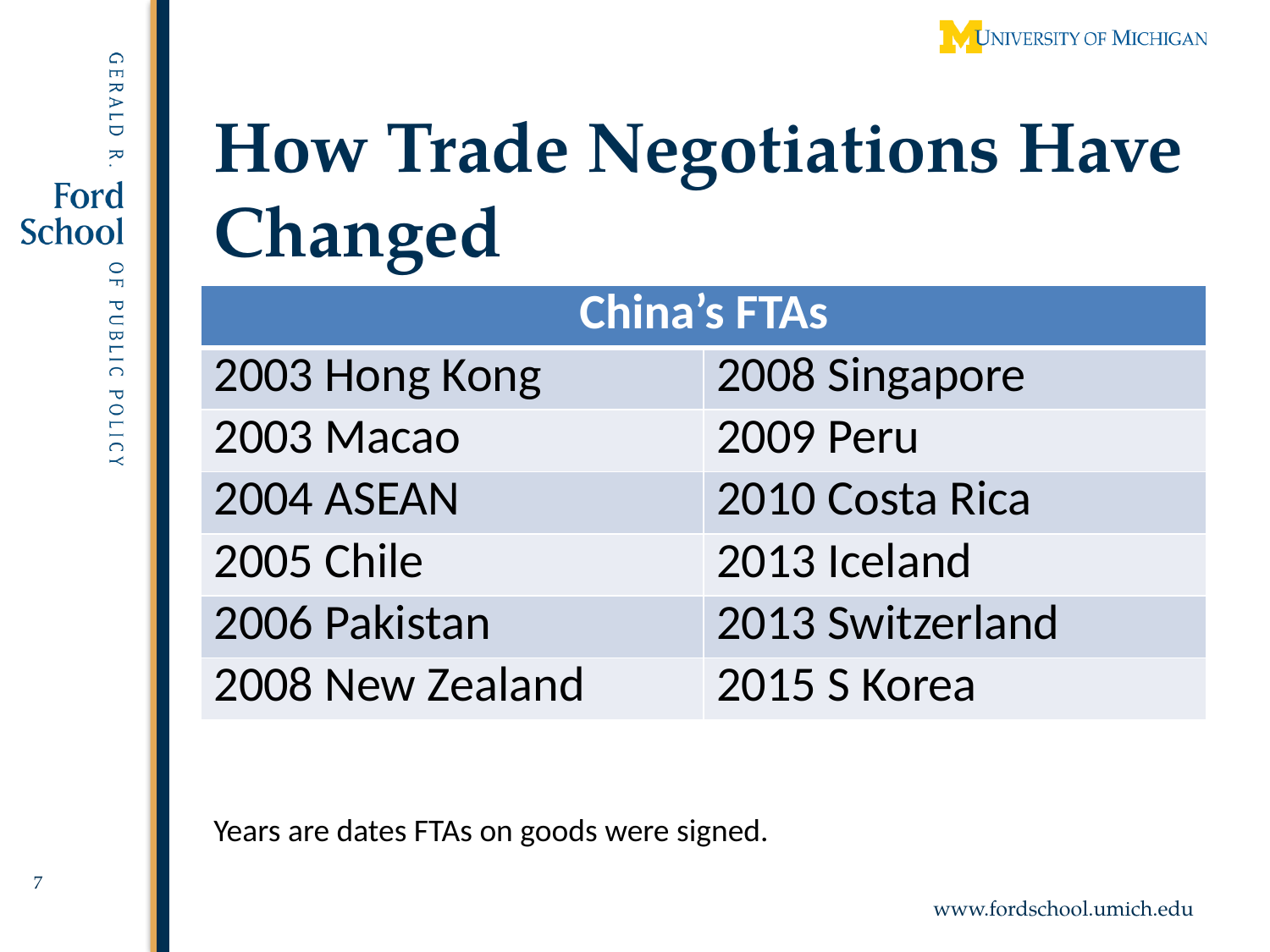

# How Trade Negotiations Have Changed
| China’s FTAs |  |
| --- | --- |
| 2003 Hong Kong | 2008 Singapore |
| 2003 Macao | 2009 Peru |
| 2004 ASEAN | 2010 Costa Rica |
| 2005 Chile | 2013 Iceland |
| 2006 Pakistan | 2013 Switzerland |
| 2008 New Zealand | 2015 S Korea |
Years are dates FTAs on goods were signed.
7